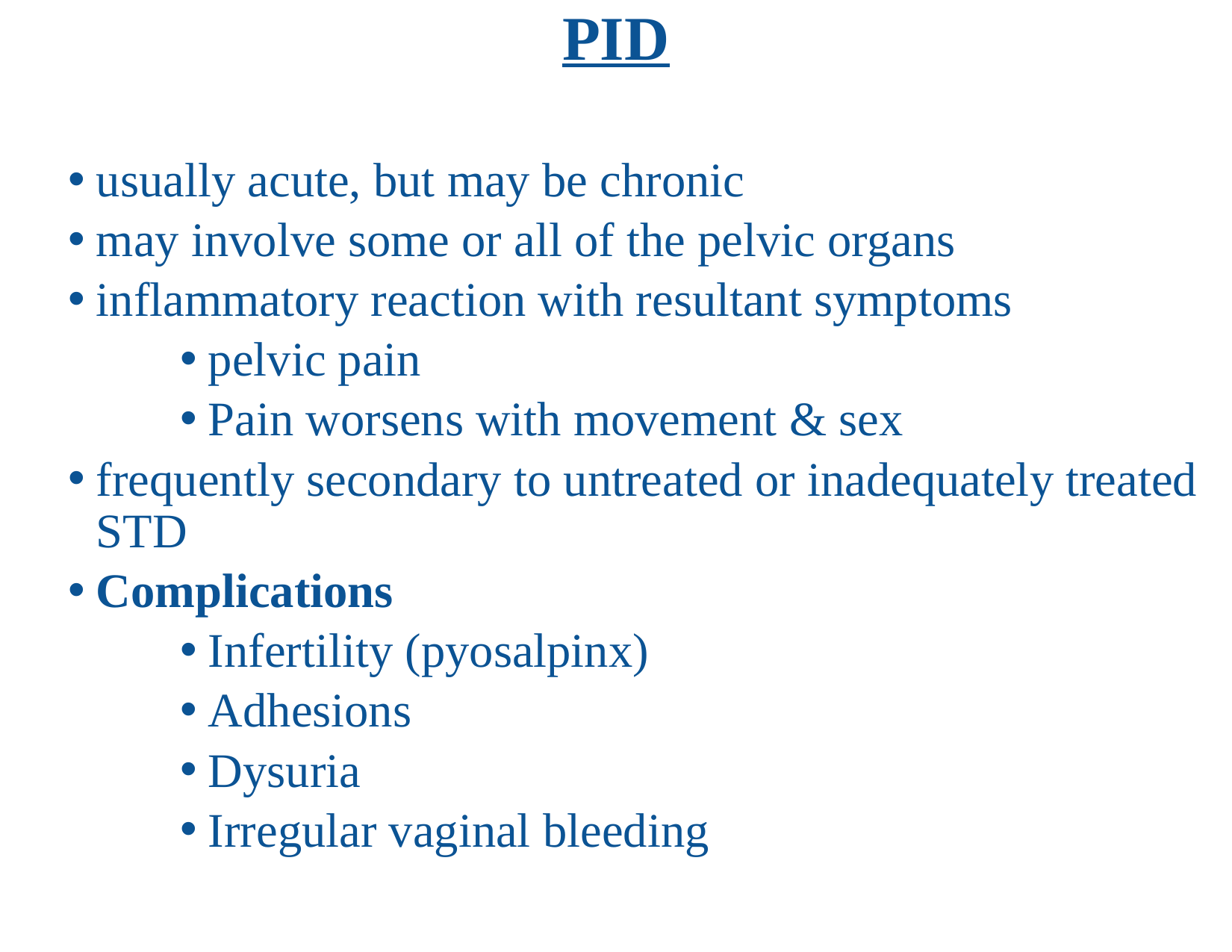

PID

usually acute, but may be chronic
may involve some or all of the pelvic organs
inflammatory reaction with resultant symptoms
pelvic pain
Pain worsens with movement & sex
frequently secondary to untreated or inadequately treated STD
Complications
Infertility (pyosalpinx)
Adhesions
Dysuria
Irregular vaginal bleeding